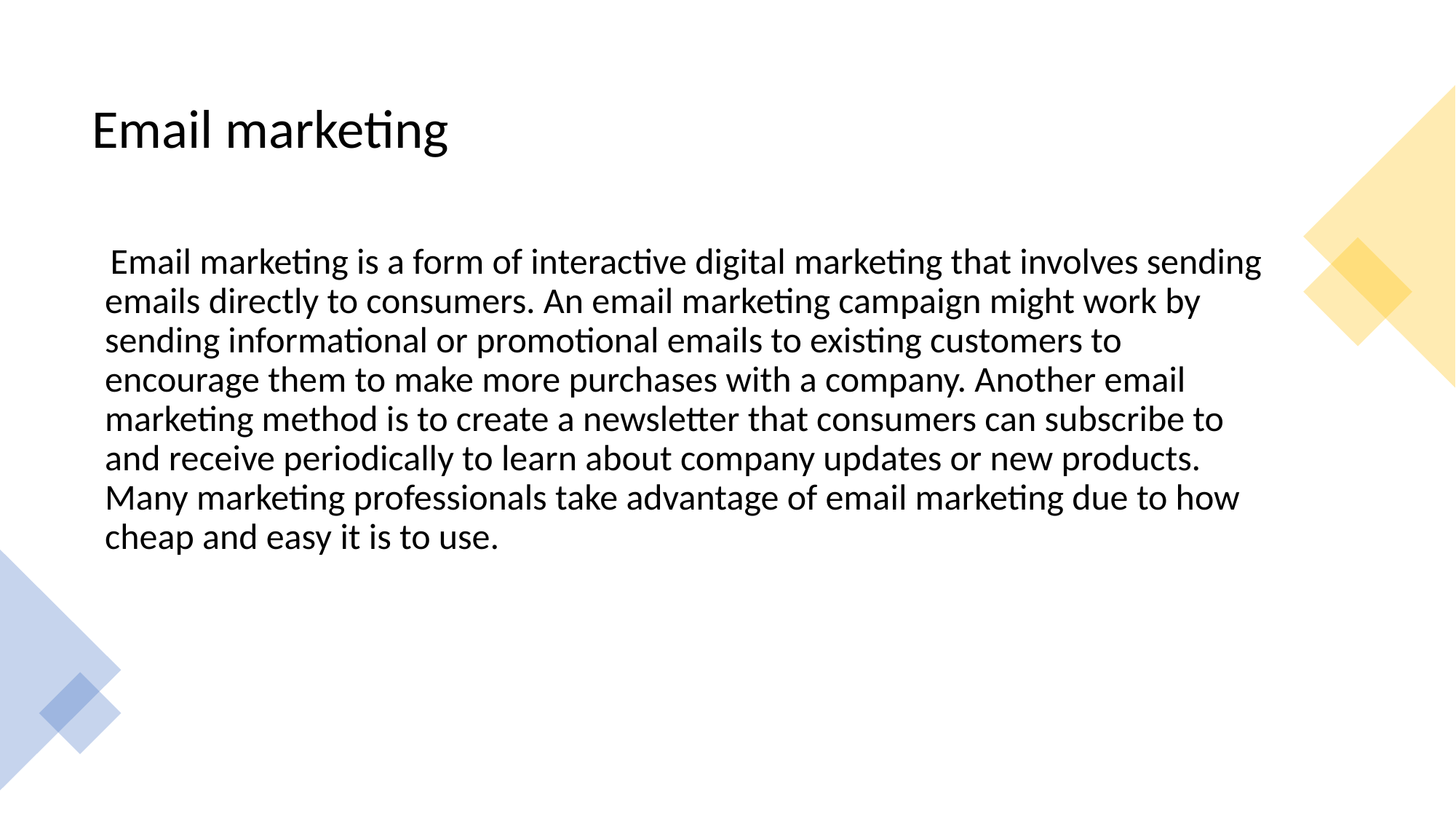

# Email marketing

    Email marketing is a form of interactive digital marketing that involves sending emails directly to consumers. An email marketing campaign might work by sending informational or promotional emails to existing customers to encourage them to make more purchases with a company. Another email marketing method is to create a newsletter that consumers can subscribe to and receive periodically to learn about company updates or new products. Many marketing professionals take advantage of email marketing due to how cheap and easy it is to use.